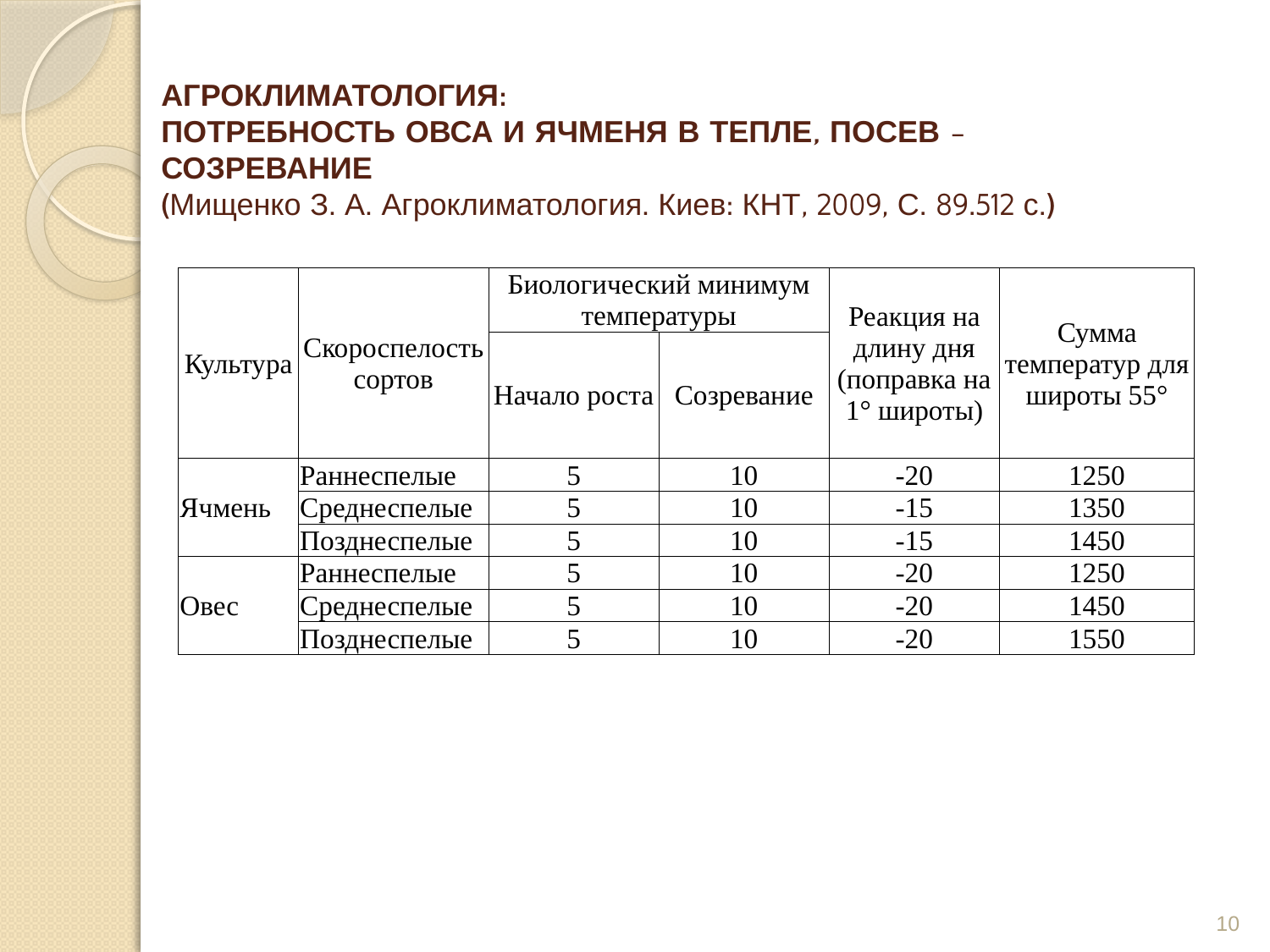

# АГРОКЛИМАТОЛОГИЯ: Потребность овса и ячменя в тепле, посев – созревание (Мищенко З. А. Агроклиматология. Киев: КНТ, 2009, С. 89.512 с.)
| Культура | Скороспелость сортов | Биологический минимум температуры |  | Реакция на длину дня (поправка на 1° широты) | Сумма температур для широты 55° |
| --- | --- | --- | --- | --- | --- |
|  |  | Начало роста | Созревание |  |  |
| Ячмень | Раннеспелые | 5 | 10 | -20 | 1250 |
|  | Среднеспелые | 5 | 10 | -15 | 1350 |
|  | Позднеспелые | 5 | 10 | -15 | 1450 |
| Овес | Раннеспелые | 5 | 10 | -20 | 1250 |
|  | Среднеспелые | 5 | 10 | -20 | 1450 |
|  | Позднеспелые | 5 | 10 | -20 | 1550 |
10